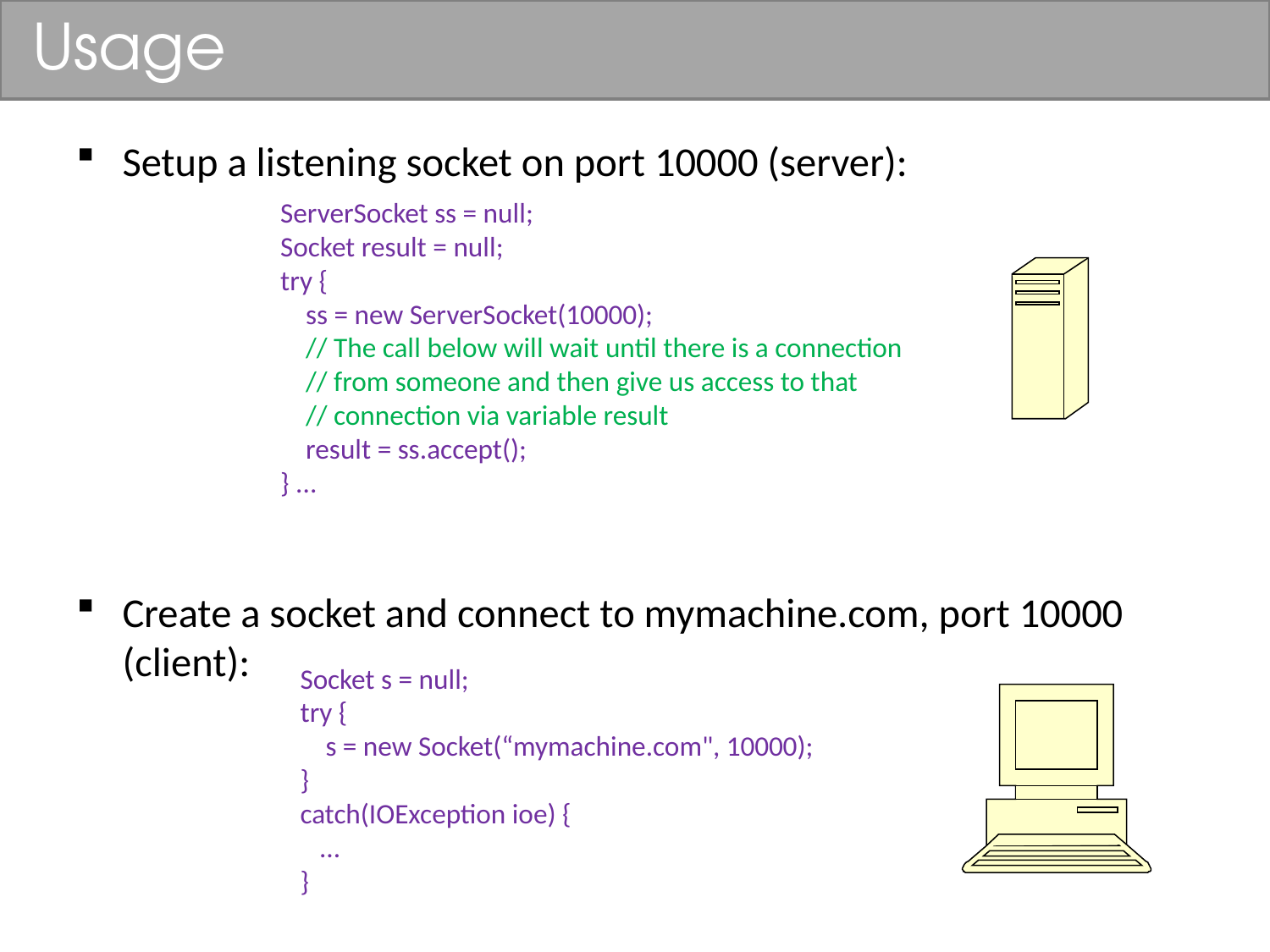

# Usage
Setup a listening socket on port 10000 (server):
Create a socket and connect to mymachine.com, port 10000 (client):

ServerSocket ss = null;
Socket result = null;
try {
    ss = new ServerSocket(10000);
    // The call below will wait until there is a connection
    // from someone and then give us access to that
    // connection via variable result
    result = ss.accept();
} ...

Socket s = null;
try {
    s = new Socket(“mymachine.com", 10000);
}
catch(IOException ioe) {
   ...
}